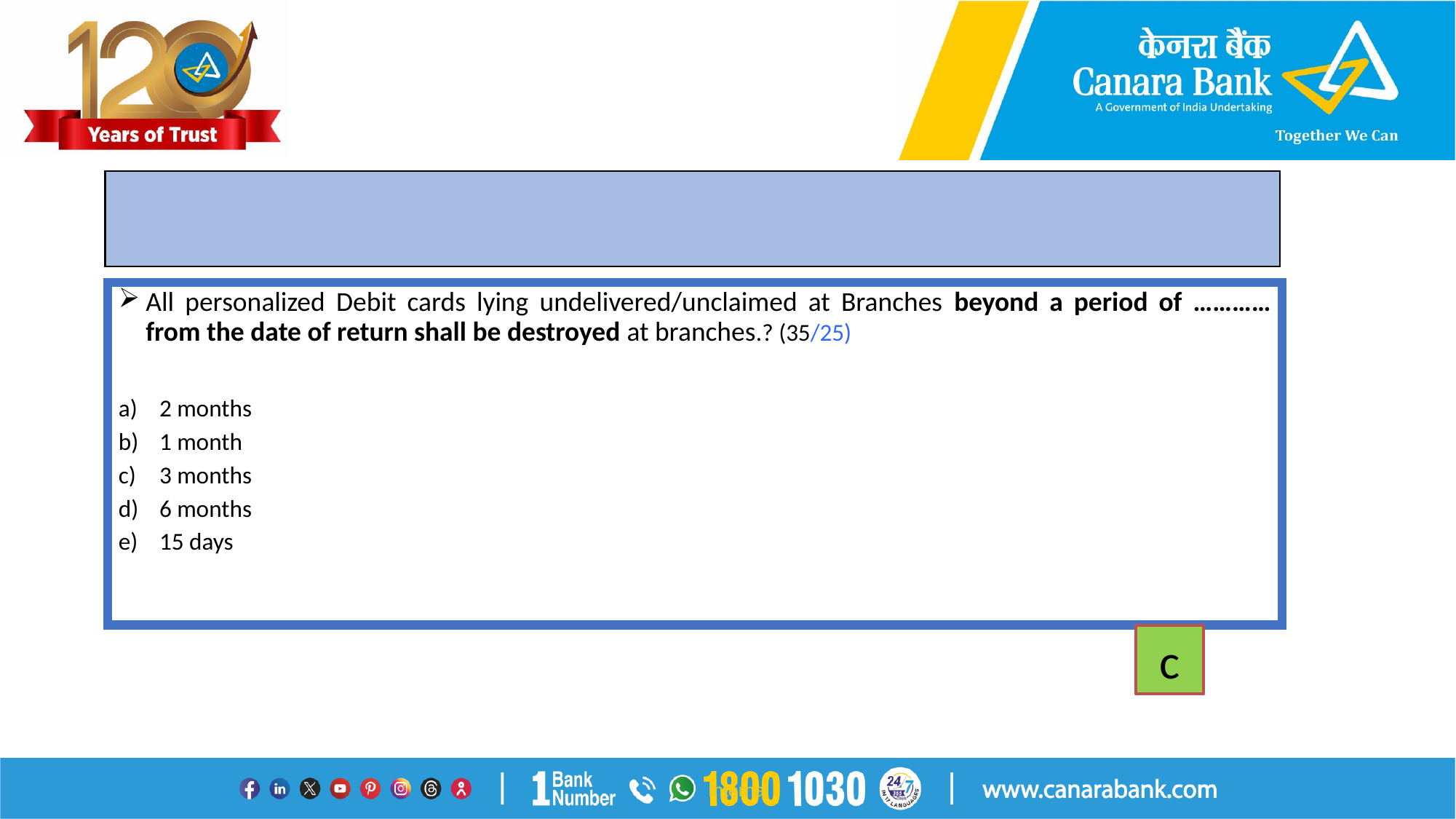

#
All personalized Debit cards lying undelivered/unclaimed at Branches beyond a period of ………… from the date of return shall be destroyed at branches.? (35/25)

2 months
1 month
3 months
6 months
15 days
c
Internal